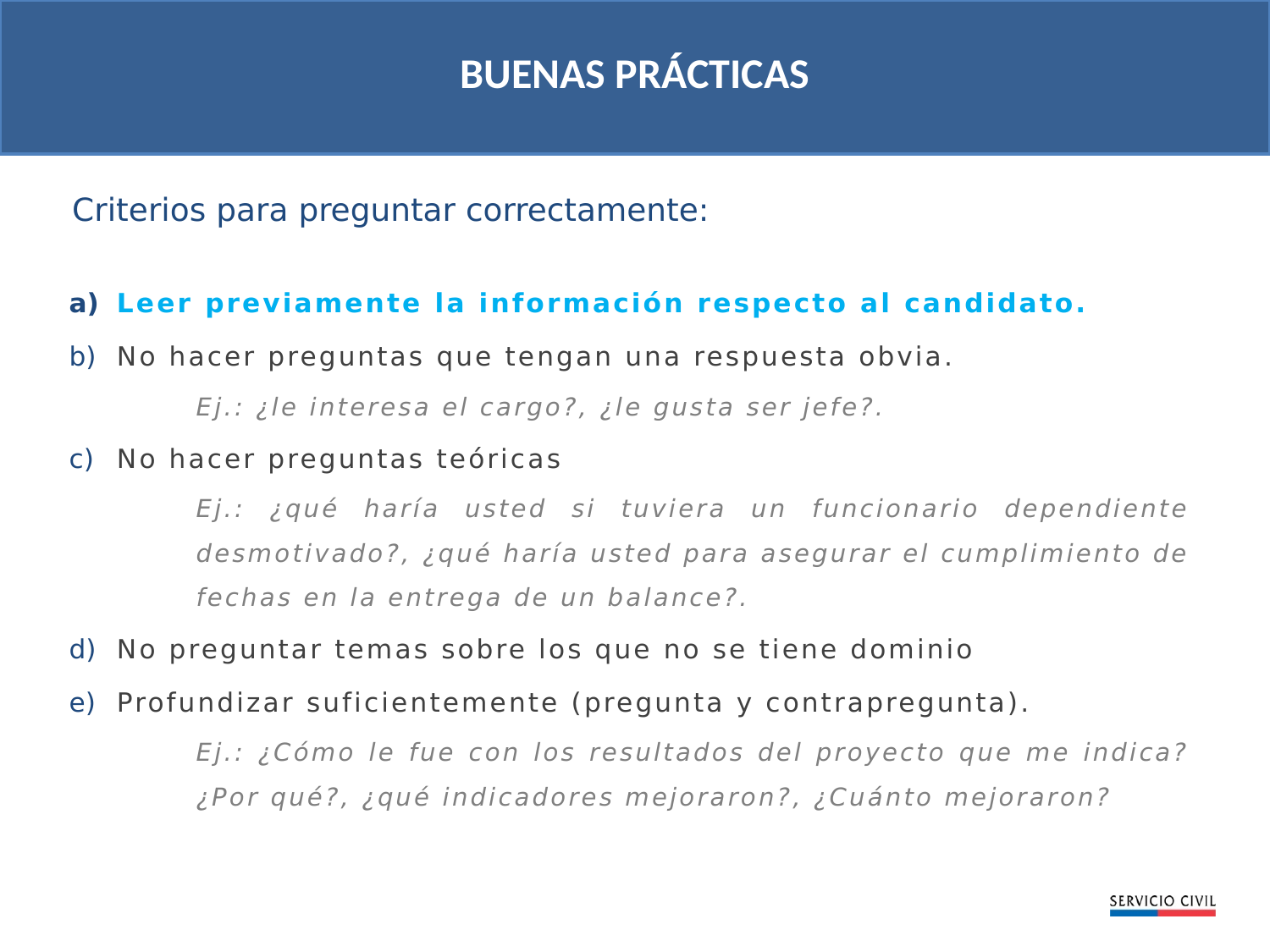

BUENAS PRÁCTICAS
Criterios para preguntar correctamente:
Leer previamente la información respecto al candidato.
No hacer preguntas que tengan una respuesta obvia.
	Ej.: ¿le interesa el cargo?, ¿le gusta ser jefe?.
No hacer preguntas teóricas
	Ej.: ¿qué haría usted si tuviera un funcionario dependiente 	desmotivado?, ¿qué haría usted para asegurar el cumplimiento de 	fechas en la entrega de un balance?.
No preguntar temas sobre los que no se tiene dominio
Profundizar suficientemente (pregunta y contrapregunta).
	Ej.: ¿Cómo le fue con los resultados del proyecto que me indica? 	¿Por qué?, ¿qué indicadores mejoraron?, ¿Cuánto mejoraron?